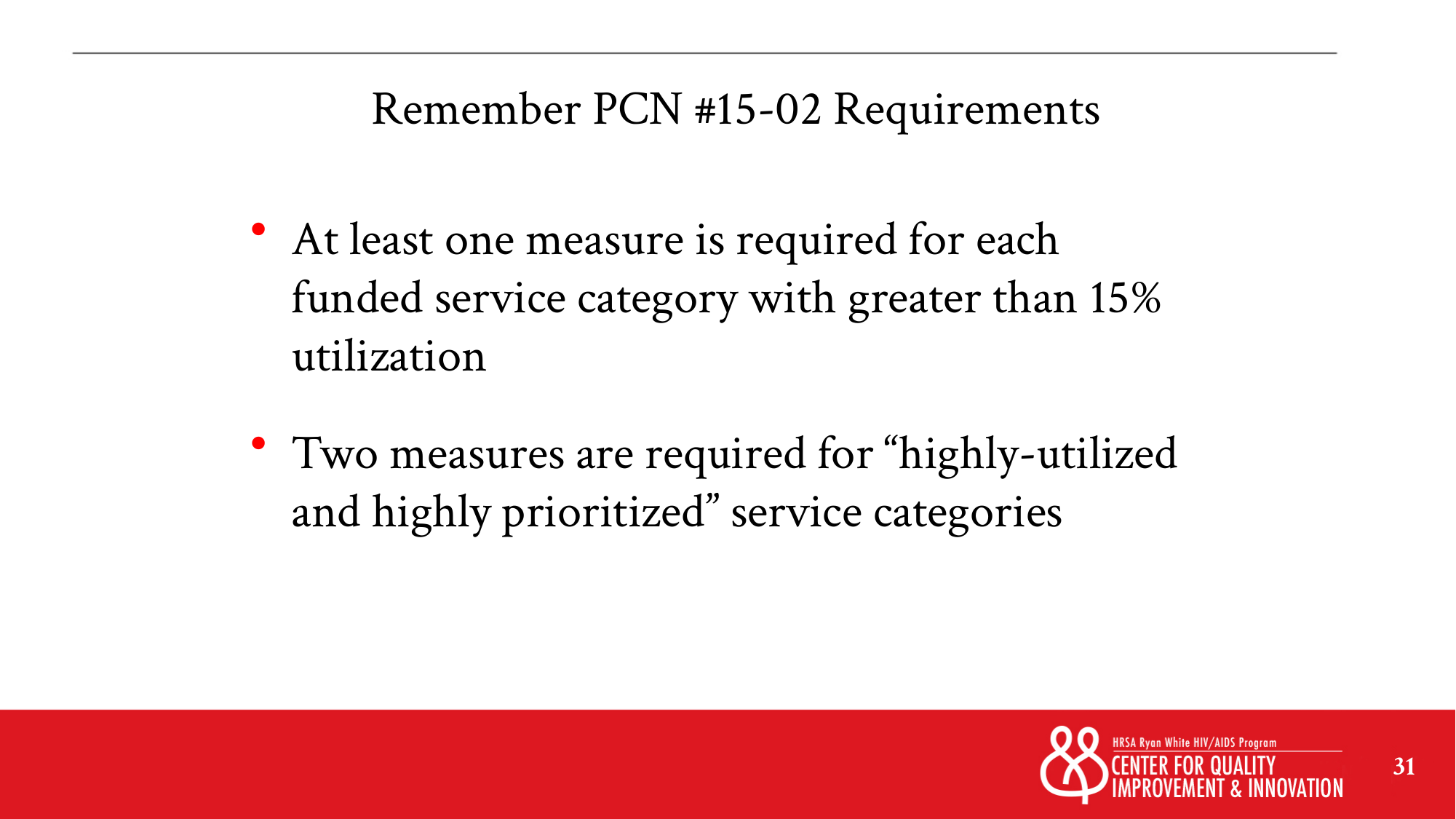

# Remember PCN #15-02 Requirements
At least one measure is required for each funded service category with greater than 15% utilization

Two measures are required for “highly-utilized and highly prioritized” service categories